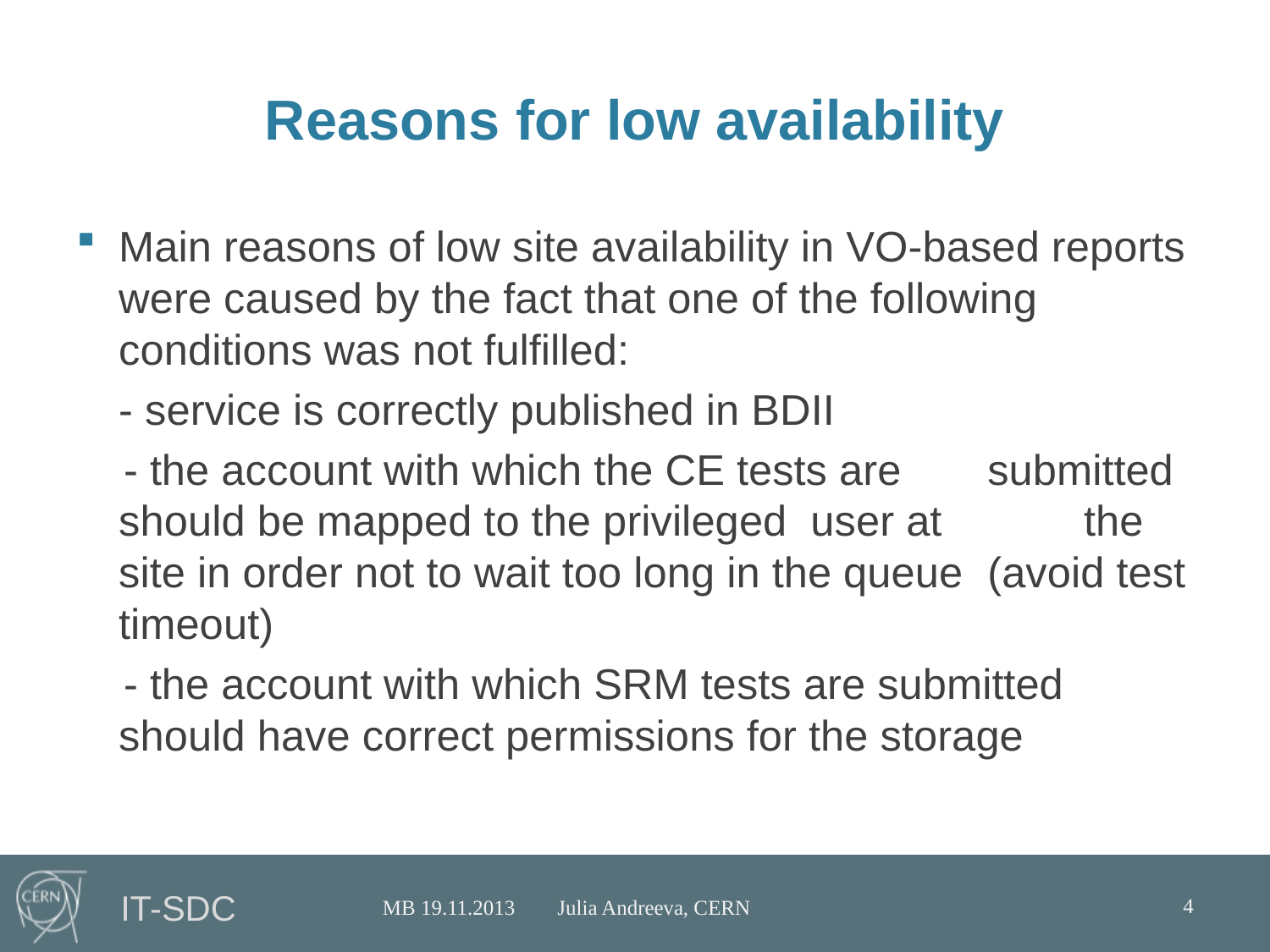

# Reasons for low availability
Main reasons of low site availability in VO-based reports were caused by the fact that one of the following conditions was not fulfilled:
	- service is correctly published in BDII
    - the account with which the CE tests are   		submitted should be mapped to the privileged  user at    	the site in order not to wait too long in the queue 	(avoid test timeout)
    - the account with which SRM tests are submitted 		should have correct permissions for the storage

4
MB 19.11.2013        Julia Andreeva, CERN